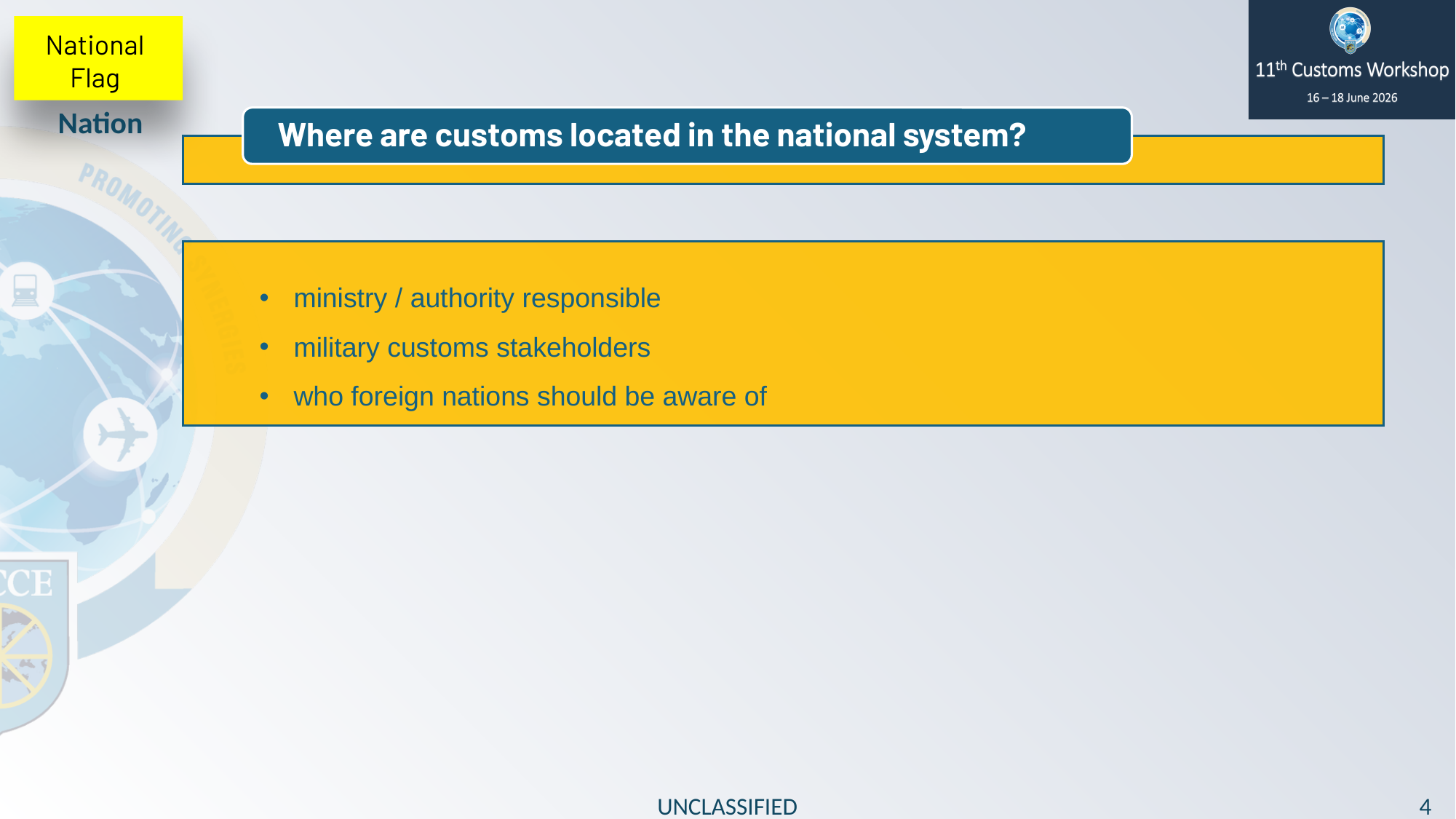

National Flag
Nation

Where are customs located in the national system?

ministry / authority responsible
military customs stakeholders
who foreign nations should be aware of